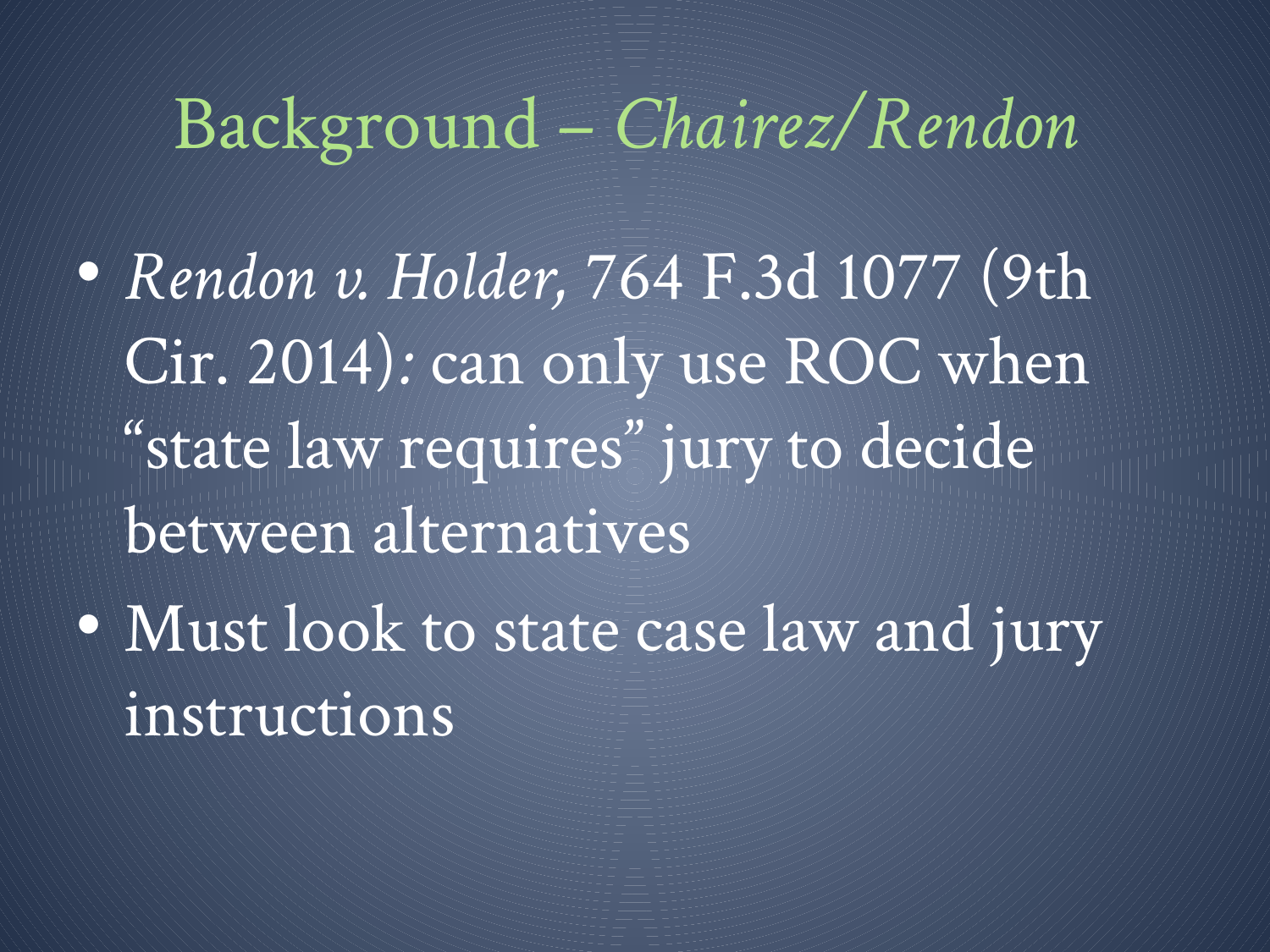

# Background – Chairez/Rendon
Rendon v. Holder, 764 F.3d 1077 (9th Cir. 2014): can only use ROC when “state law requires” jury to decide between alternatives
Must look to state case law and jury instructions